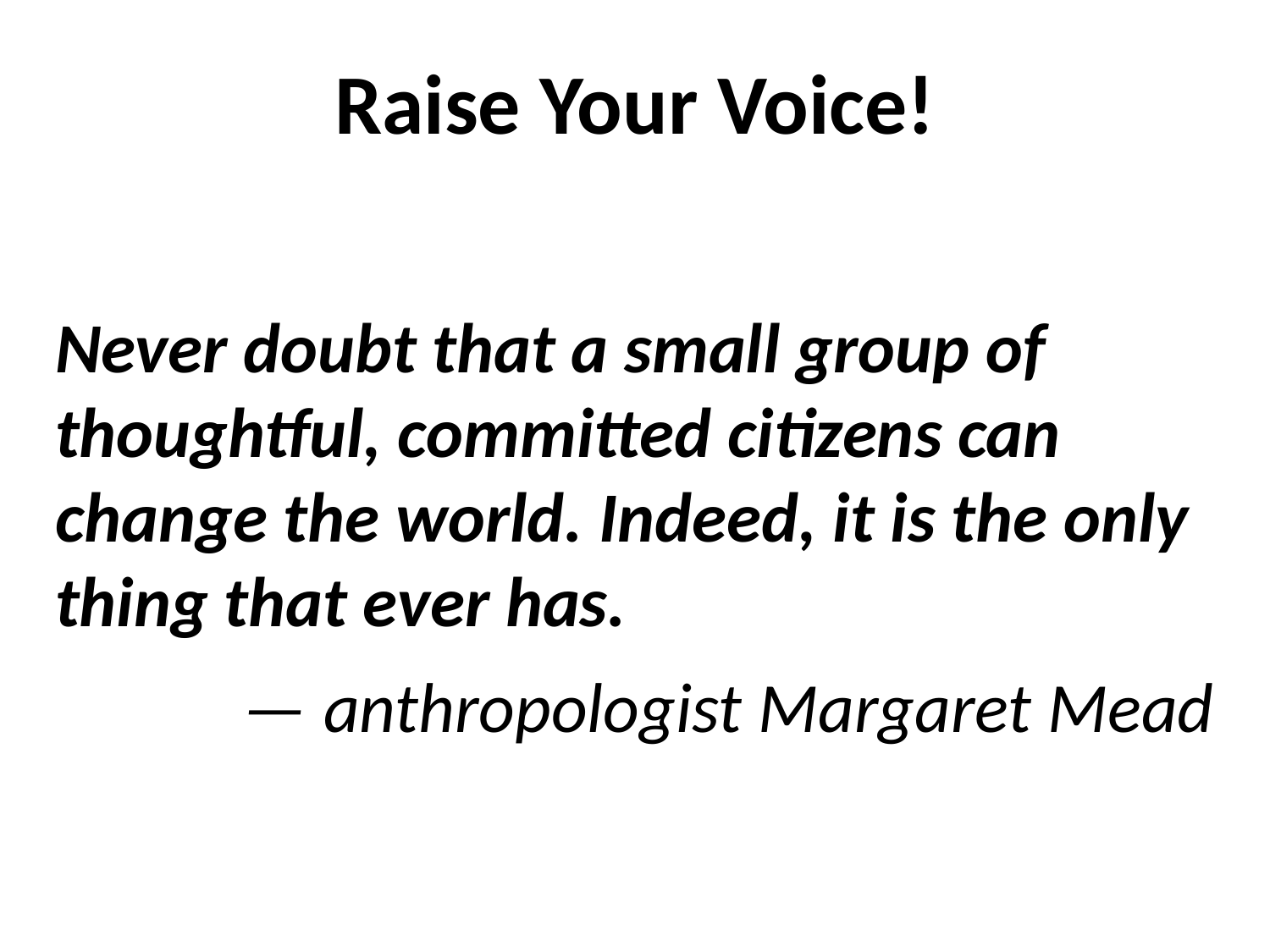

# Raise Your Voice!
Never doubt that a small group of thoughtful, committed citizens can change the world. Indeed, it is the only thing that ever has.
— anthropologist Margaret Mead